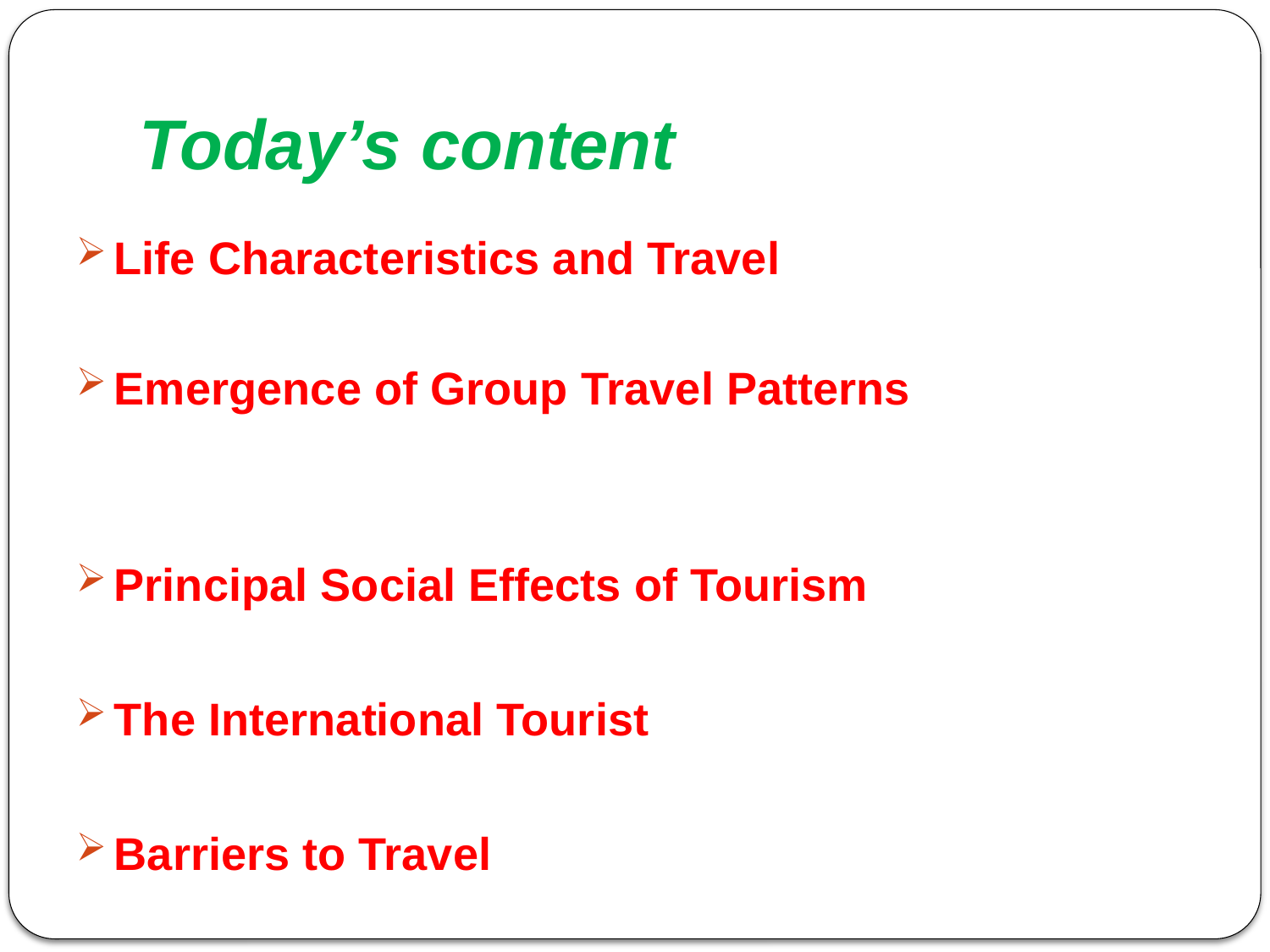

# Today’s content
Life Characteristics and Travel

Emergence of Group Travel Patterns

Principal Social Effects of Tourism

The International Tourist

Barriers to Travel